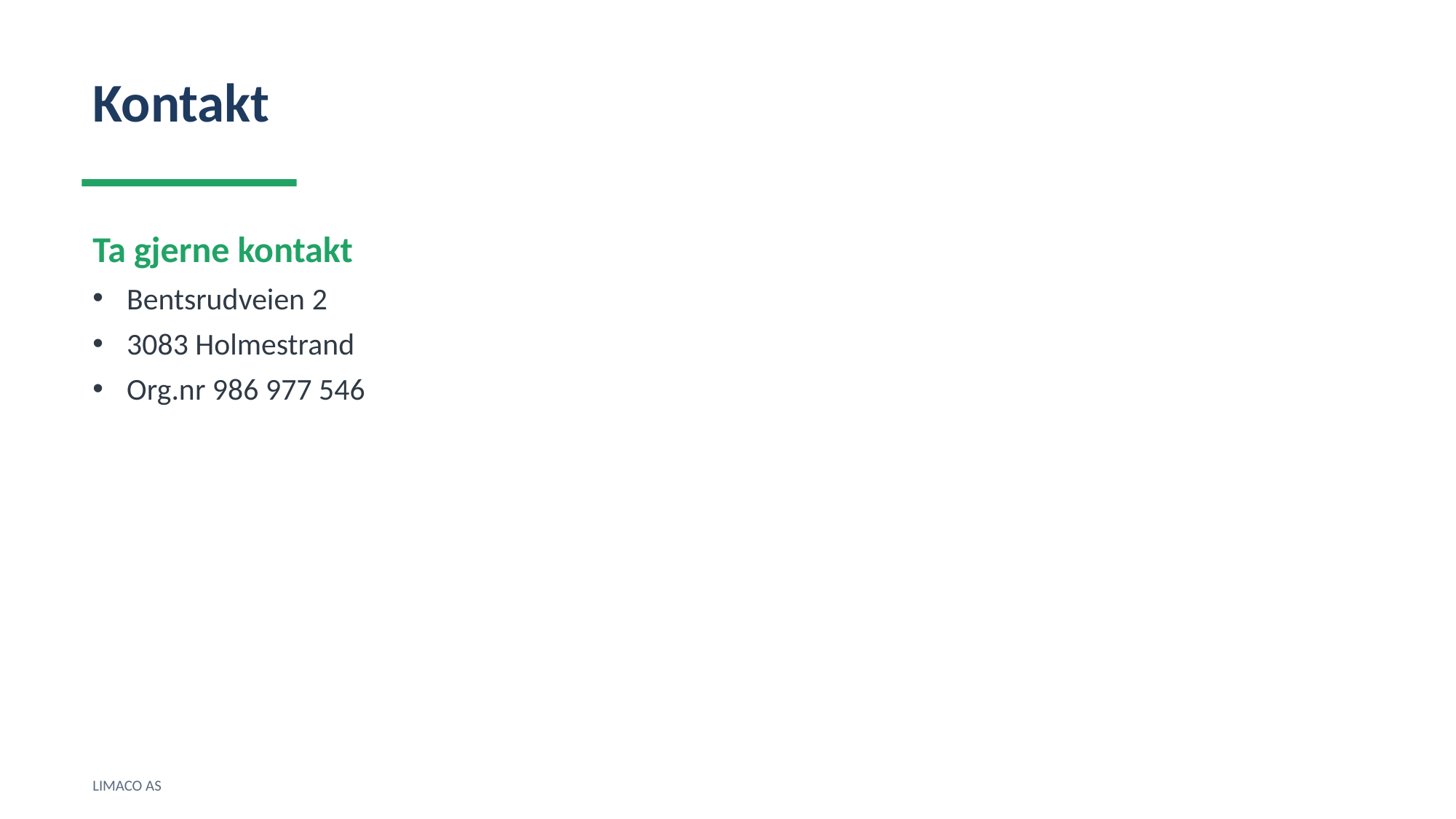

Kontakt

Ta gjerne kontakt
Bentsrudveien 2
3083 Holmestrand
Org.nr 986 977 546
LIMACO AS